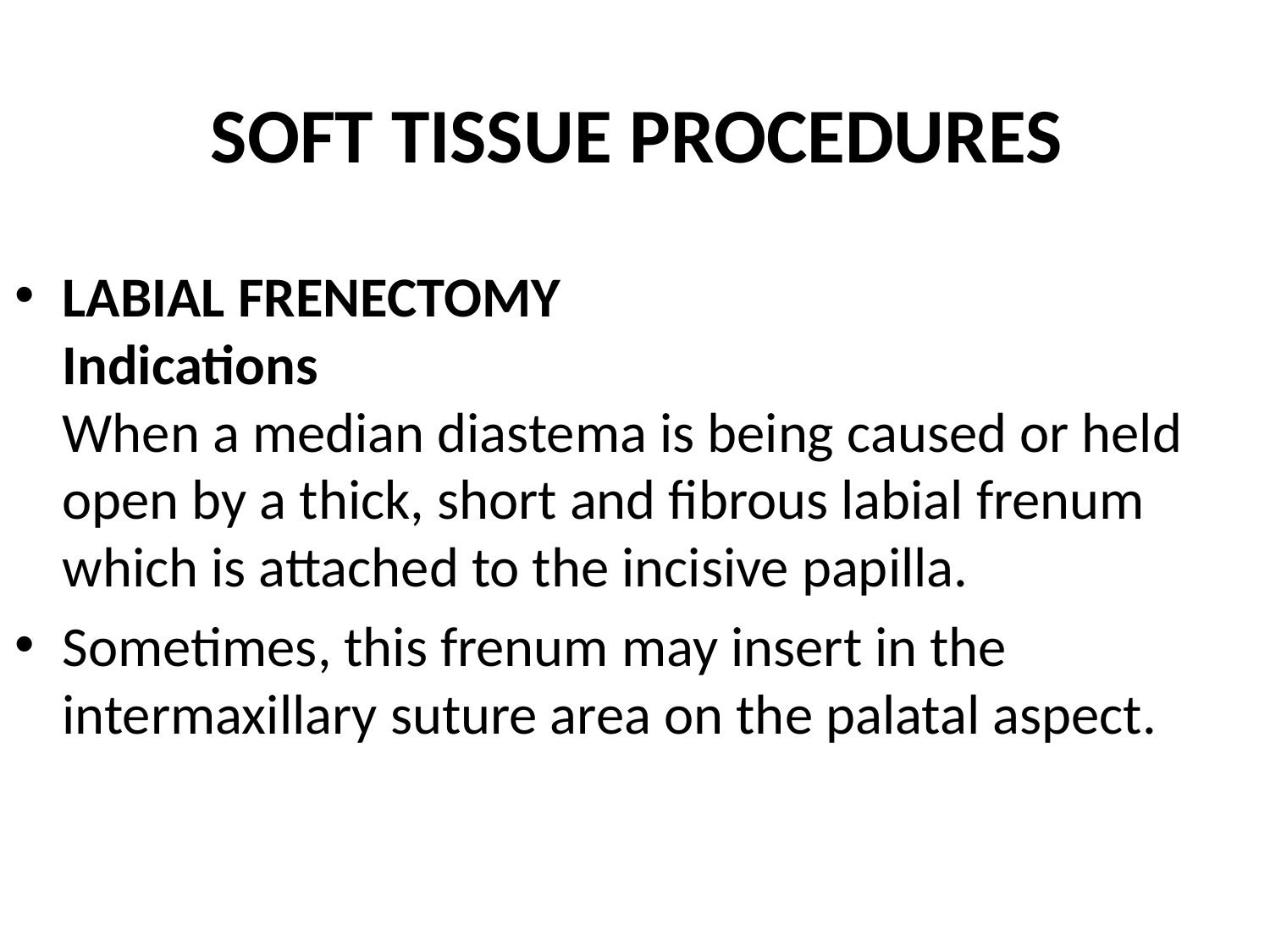

# SOFT TISSUE PROCEDURES
LABIAL FRENECTOMY
Indications
When a median diastema is being caused or held open by a thick, short and fibrous labial frenum which is attached to the incisive papilla.
Sometimes, this frenum may insert in the intermaxillary suture area on the palatal aspect.